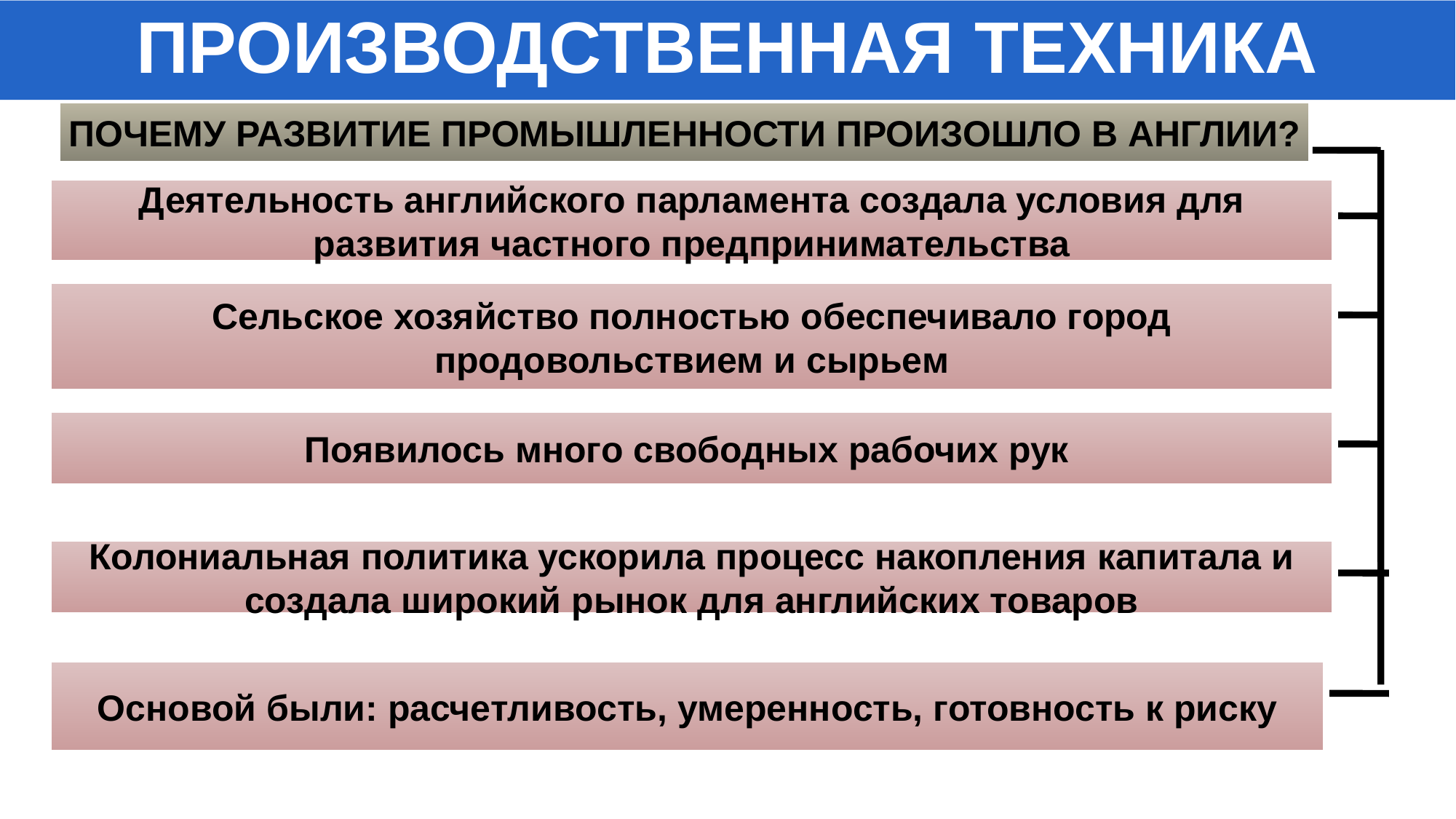

ПРОИЗВОДСТВЕННАЯ ТЕХНИКА
ПОЧЕМУ РАЗВИТИЕ ПРОМЫШЛЕННОСТИ ПРОИЗОШЛО В АНГЛИИ?
Деятельность английского парламента создала условия для развития частного предпринимательства
Сельское хозяйство полностью обеспечивало город продовольствием и сырьем
Появилось много свободных рабочих рук
Колониальная политика ускорила процесс накопления капитала и создала широкий рынок для английских товаров
Основой были: расчетливость, умеренность, готовность к риску